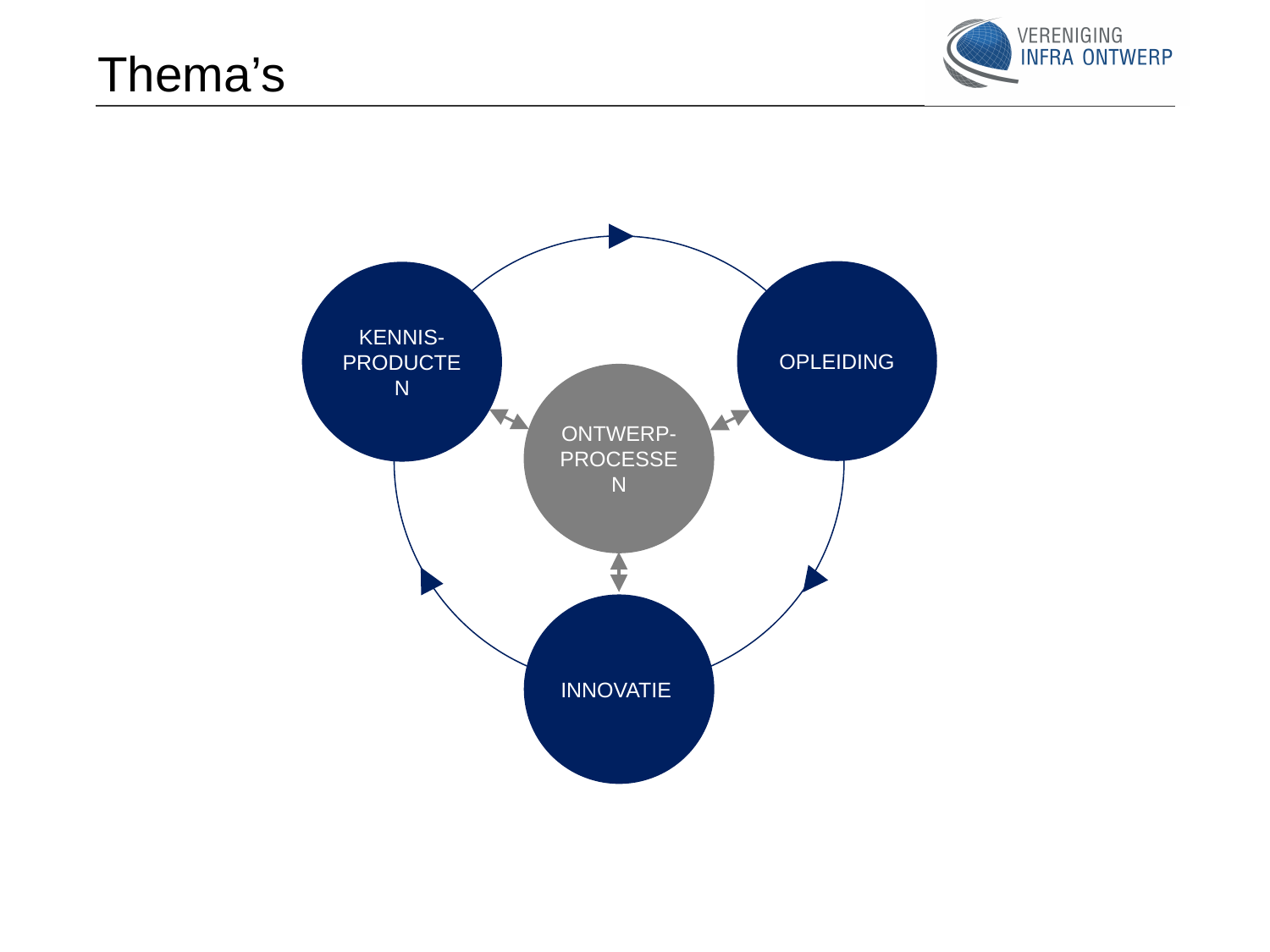

# Thema’s

OPLEIDING
KENNIS-
PRODUCTEN
ONTWERP-
PROCESSEN

INNOVATIE